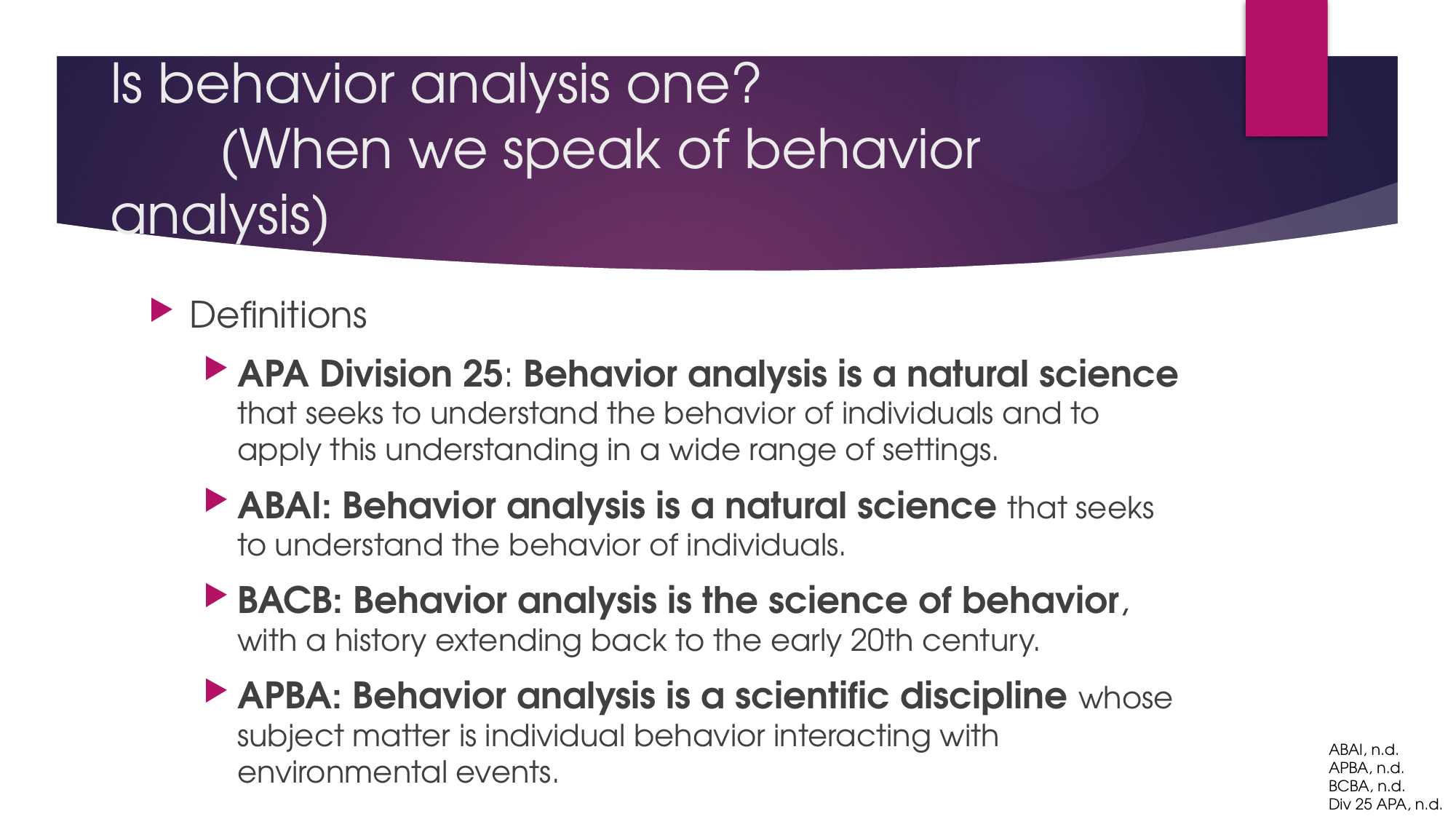

# Is behavior analysis one? (When we speak of behavior analysis)
Definitions
APA Division 25: Behavior analysis is a natural science that seeks to understand the behavior of individuals and to apply this understanding in a wide range of settings.
ABAI: Behavior analysis is a natural science that seeks to understand the behavior of individuals.
BACB: Behavior analysis is the science of behavior, with a history extending back to the early 20th century.
APBA: Behavior analysis is a scientific discipline whose subject matter is individual behavior interacting with environmental events.

ABAI, n.d.
APBA, n.d.
BCBA, n.d.
Div 25 APA, n.d.